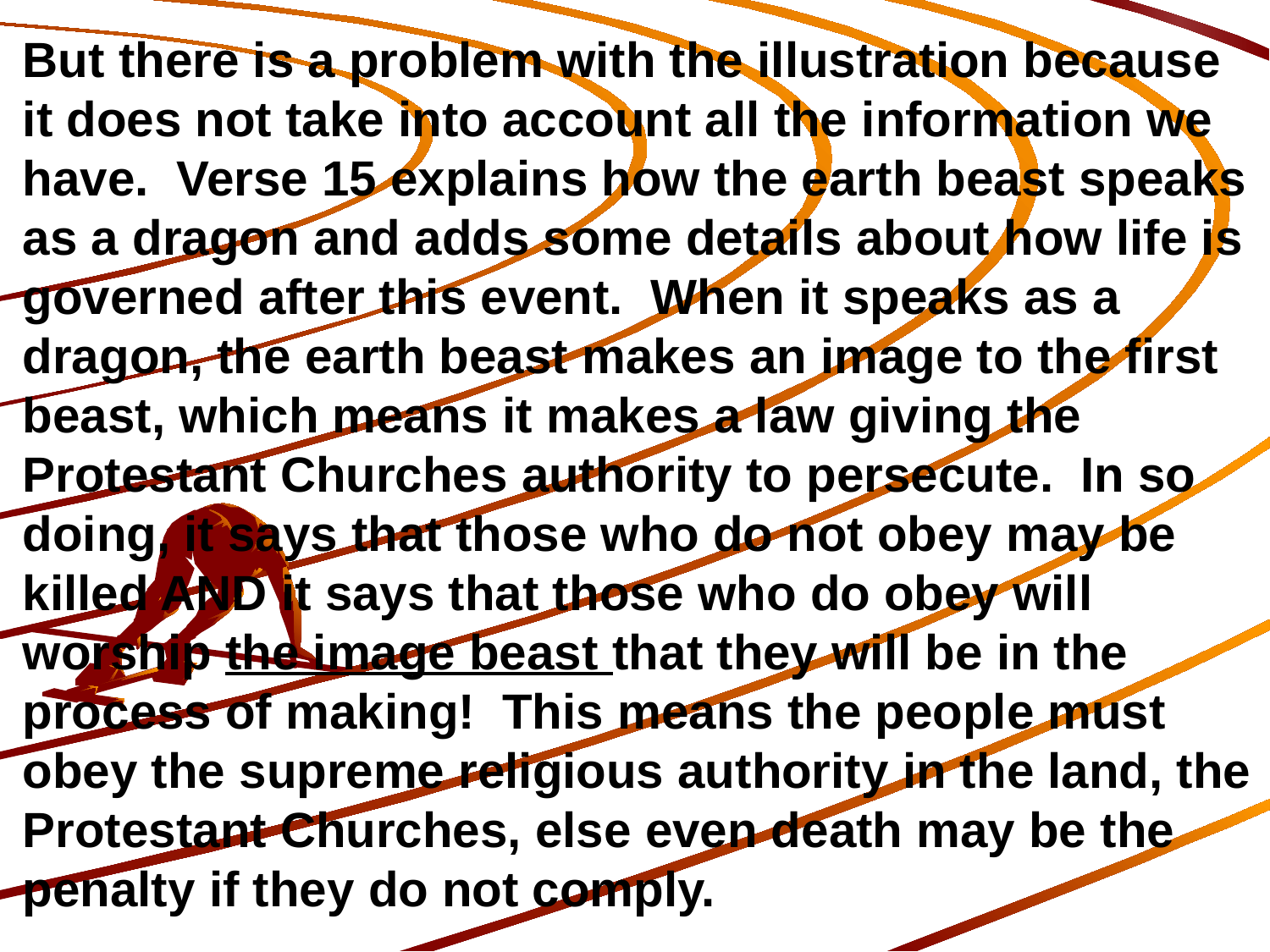

But there is a problem with the illustration because it does not take into account all the information we have.  Verse 15 explains how the earth beast speaks as a dragon and adds some details about how life is governed after this event.  When it speaks as a dragon, the earth beast makes an image to the first beast, which means it makes a law giving the Protestant Churches authority to persecute.  In so doing, it says that those who do not obey may be killed AND it says that those who do obey will worship the image beast that they will be in the process of making!  This means the people must obey the supreme religious authority in the land, the Protestant Churches, else even death may be the penalty if they do not comply.
708